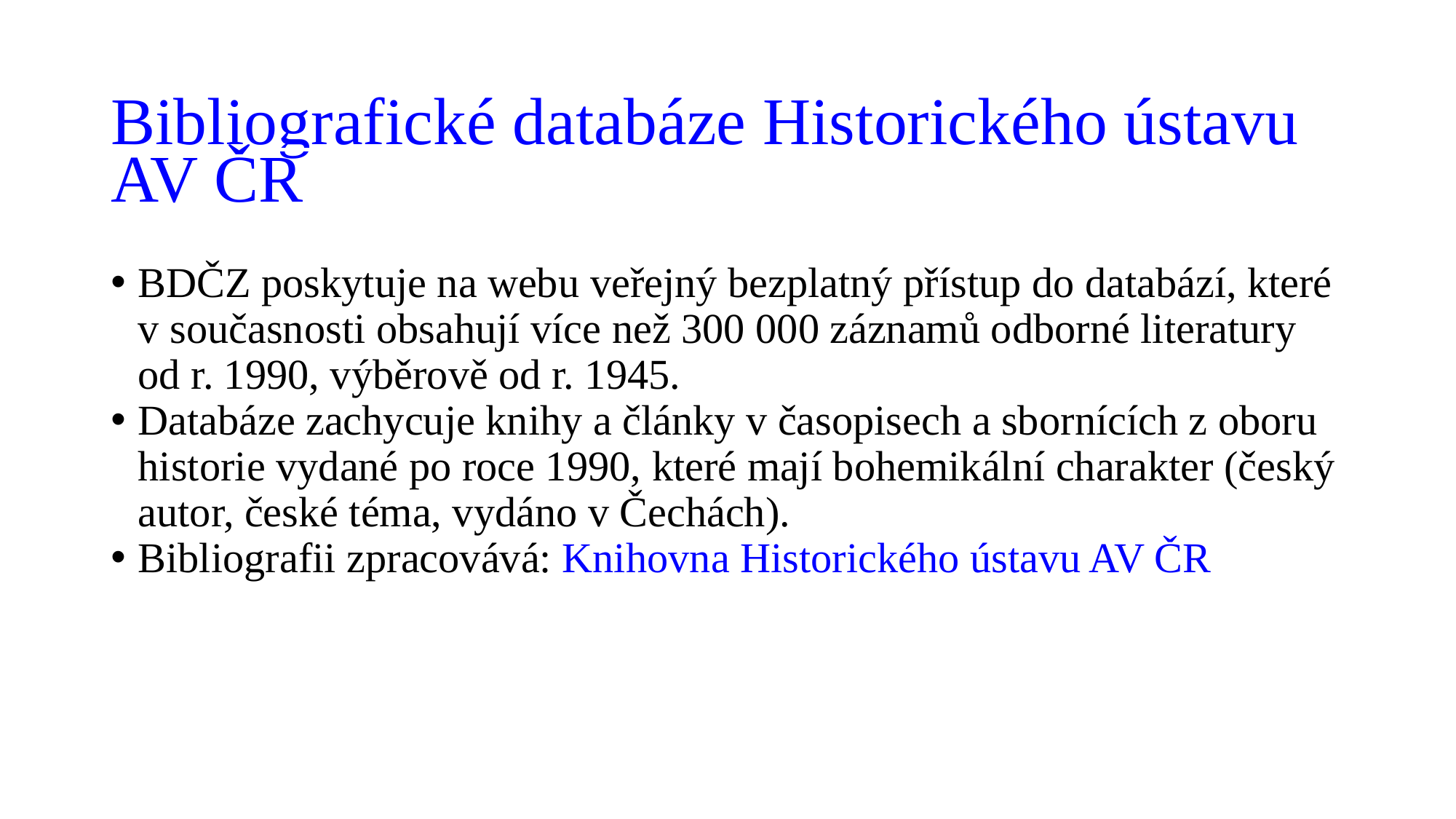

Bibliografické databáze Historického ústavu AV ČR
BDČZ poskytuje na webu veřejný bezplatný přístup do databází, které v současnosti obsahují více než 300 000 záznamů odborné literatury od r. 1990, výběrově od r. 1945.
Databáze zachycuje knihy a články v časopisech a sbornících z oboru historie vydané po roce 1990, které mají bohemikální charakter (český autor, české téma, vydáno v Čechách).
Bibliografii zpracovává: Knihovna Historického ústavu AV ČR